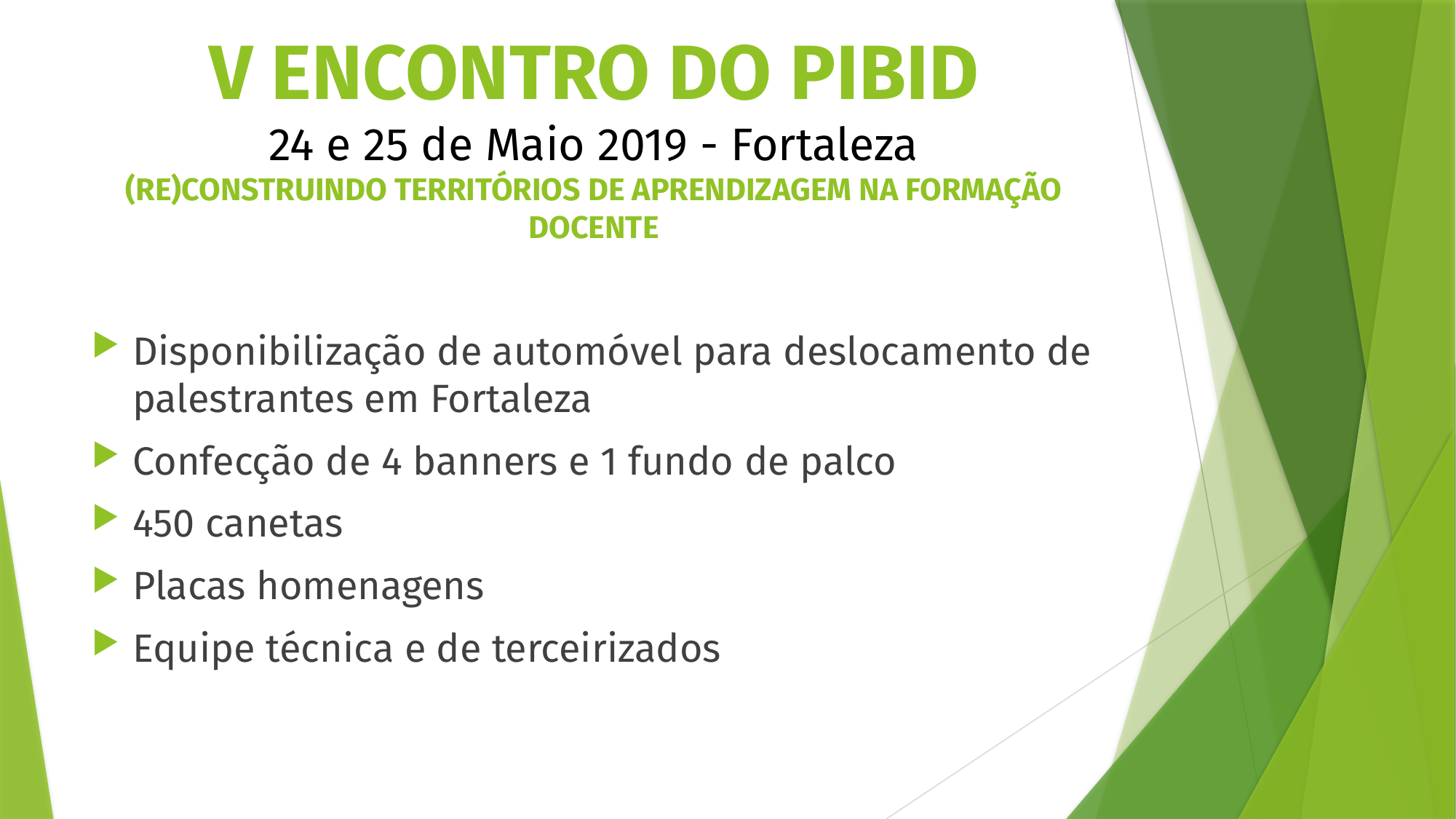

# V ENCONTRO DO PIBID 24 e 25 de Maio 2019 - Fortaleza (Re)construindo territórios de aprendizagem na formação docente
Disponibilização de automóvel para deslocamento de palestrantes em Fortaleza
Confecção de 4 banners e 1 fundo de palco
450 canetas
Placas homenagens
Equipe técnica e de terceirizados